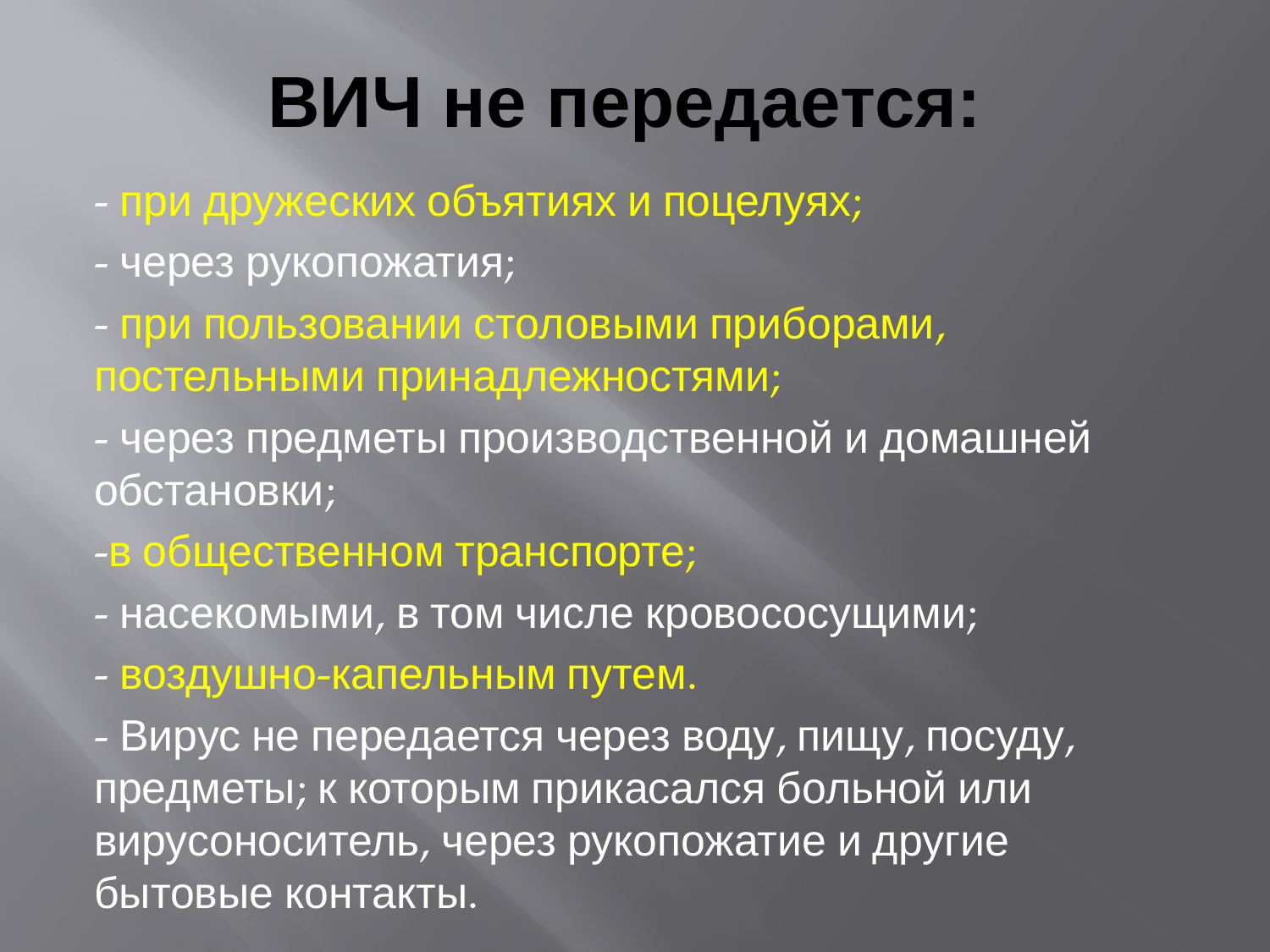

# ВИЧ не передается:
- при дружеских объятиях и поцелуях;
- через рукопожатия;
- при пользовании столовыми приборами, постельными принадлежностями;
- через предметы производственной и домашней обстановки;
-в общественном транспорте;
- насекомыми, в том числе кровососущими;
- воздушно-капельным путем.
- Вирус не передается через воду, пищу, посуду, предметы; к которым прикасался больной или вирусоноситель, через рукопожатие и другие бытовые контакты.